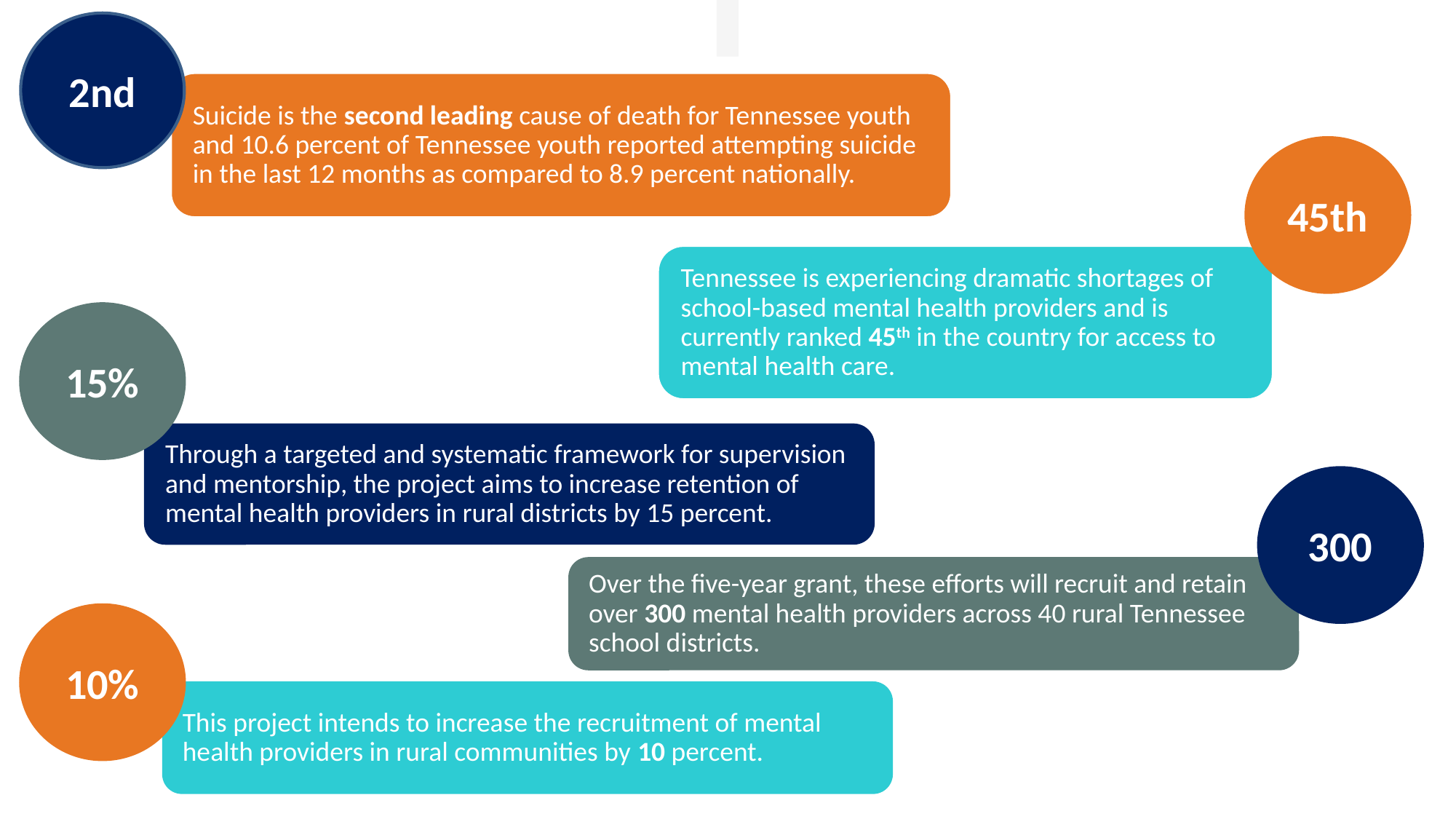

2nd
Suicide is the second leading cause of death for Tennessee youth and 10.6 percent of Tennessee youth reported attempting suicide in the last 12 months as compared to 8.9 percent nationally.
45th
Tennessee is experiencing dramatic shortages of school-based mental health providers and is currently ranked 45th in the country for access to mental health care.
15%
Through a targeted and systematic framework for supervision and mentorship, the project aims to increase retention of mental health providers in rural districts by 15 percent.
300
Over the five-year grant, these efforts will recruit and retain over 300 mental health providers across 40 rural Tennessee school districts.
10%
This project intends to increase the recruitment of mental health providers in rural communities by 10 percent.